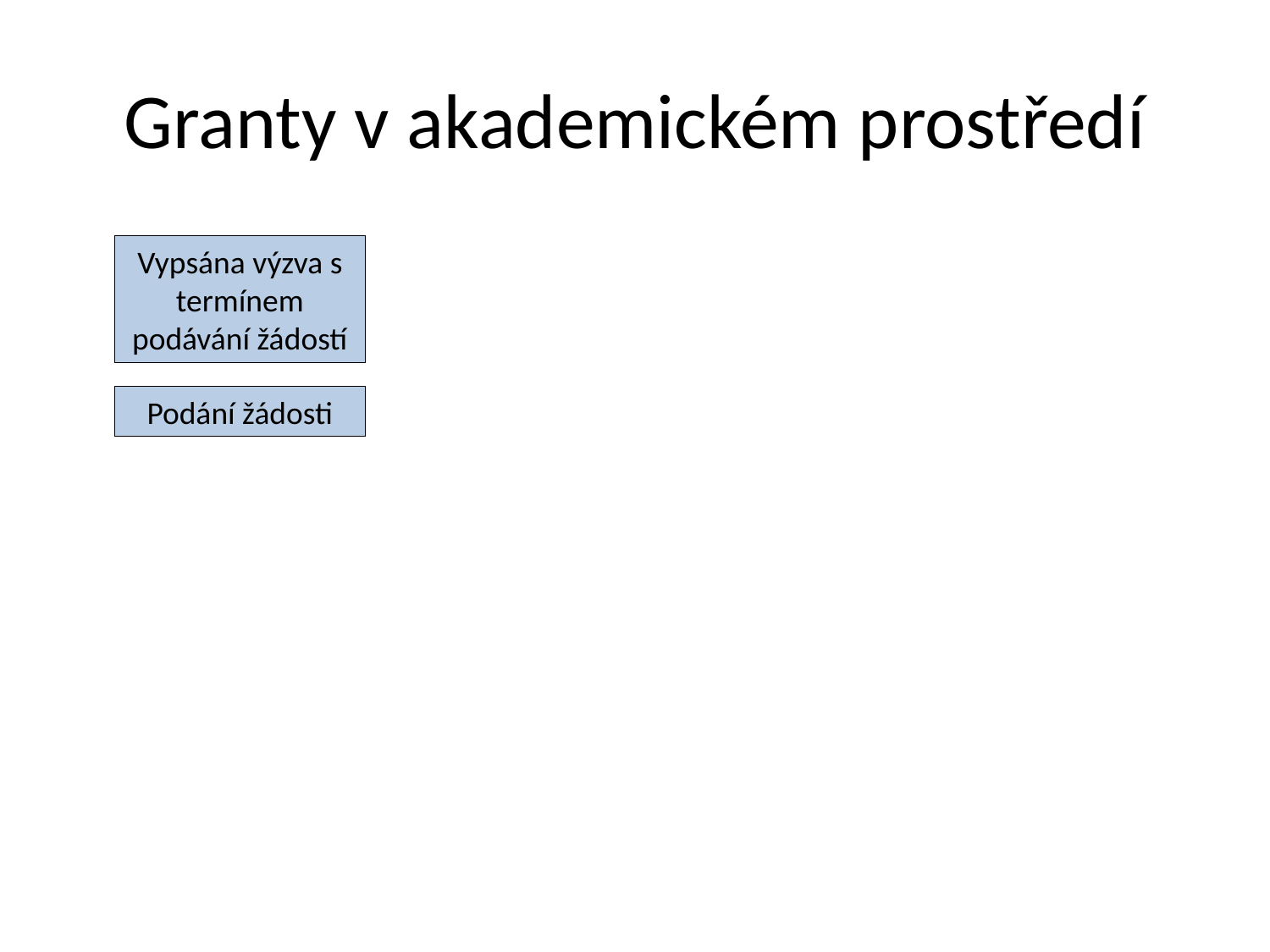

# Granty v akademickém prostředí
Vypsána výzva s termínem podávání žádostí
Podání žádosti